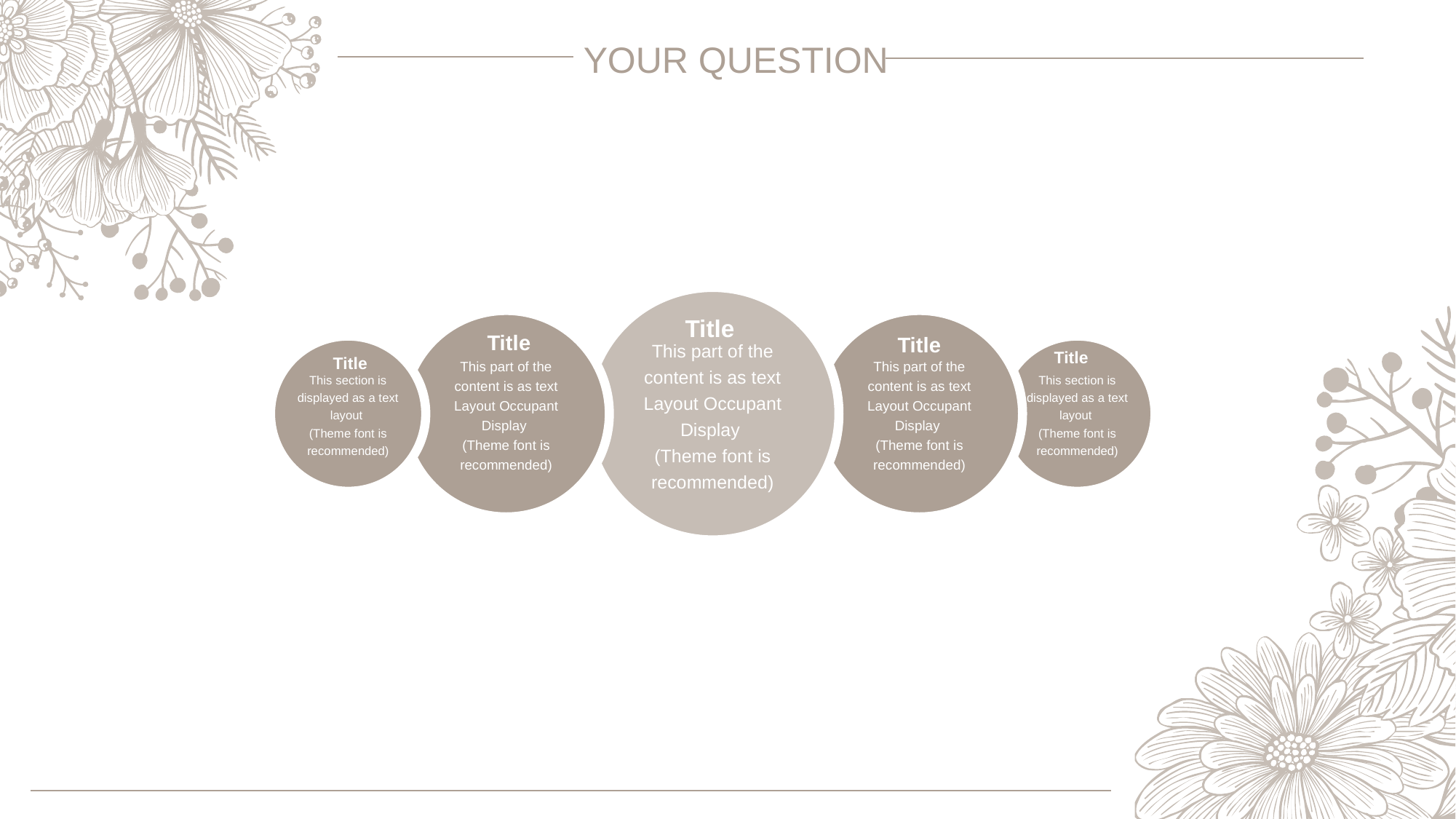

This part of the content is as text
Layout Occupant Display
(Theme font is recommended)
This part of the content is as text
Layout Occupant Display
(Theme font is recommended)
This part of the content is as text
Layout Occupant Display
(Theme font is recommended)
Title
Title
Title
This section is displayed as a text layout
(Theme font is recommended)
This section is displayed as a text layout
(Theme font is recommended)
Title
Title